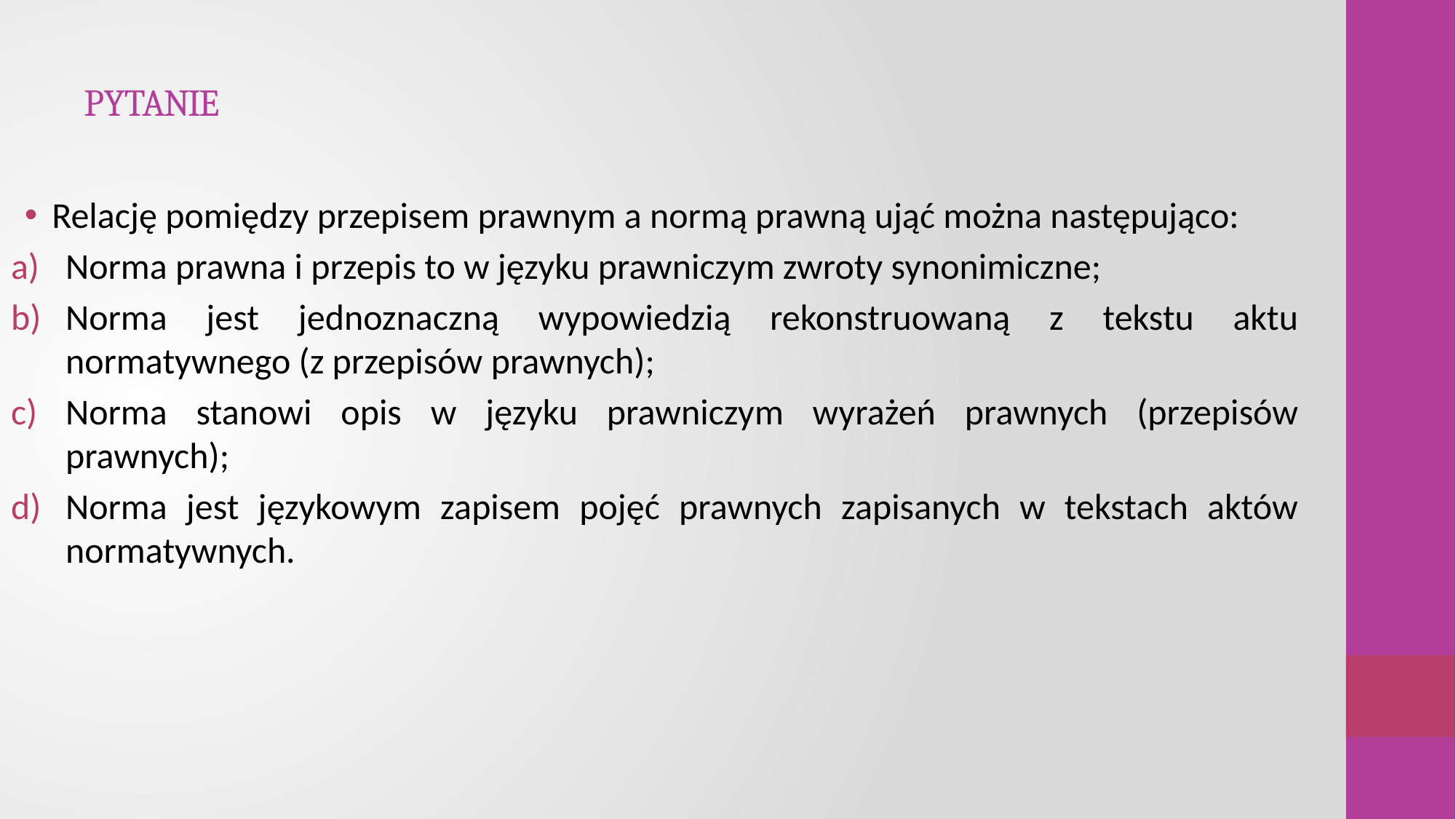

# PYTANIE
Relację pomiędzy przepisem prawnym a normą prawną ująć można następująco:
Norma prawna i przepis to w języku prawniczym zwroty synonimiczne;
Norma jest jednoznaczną wypowiedzią rekonstruowaną z tekstu aktu normatywnego (z przepisów prawnych);
Norma stanowi opis w języku prawniczym wyrażeń prawnych (przepisów prawnych);
Norma jest językowym zapisem pojęć prawnych zapisanych w tekstach aktów normatywnych.